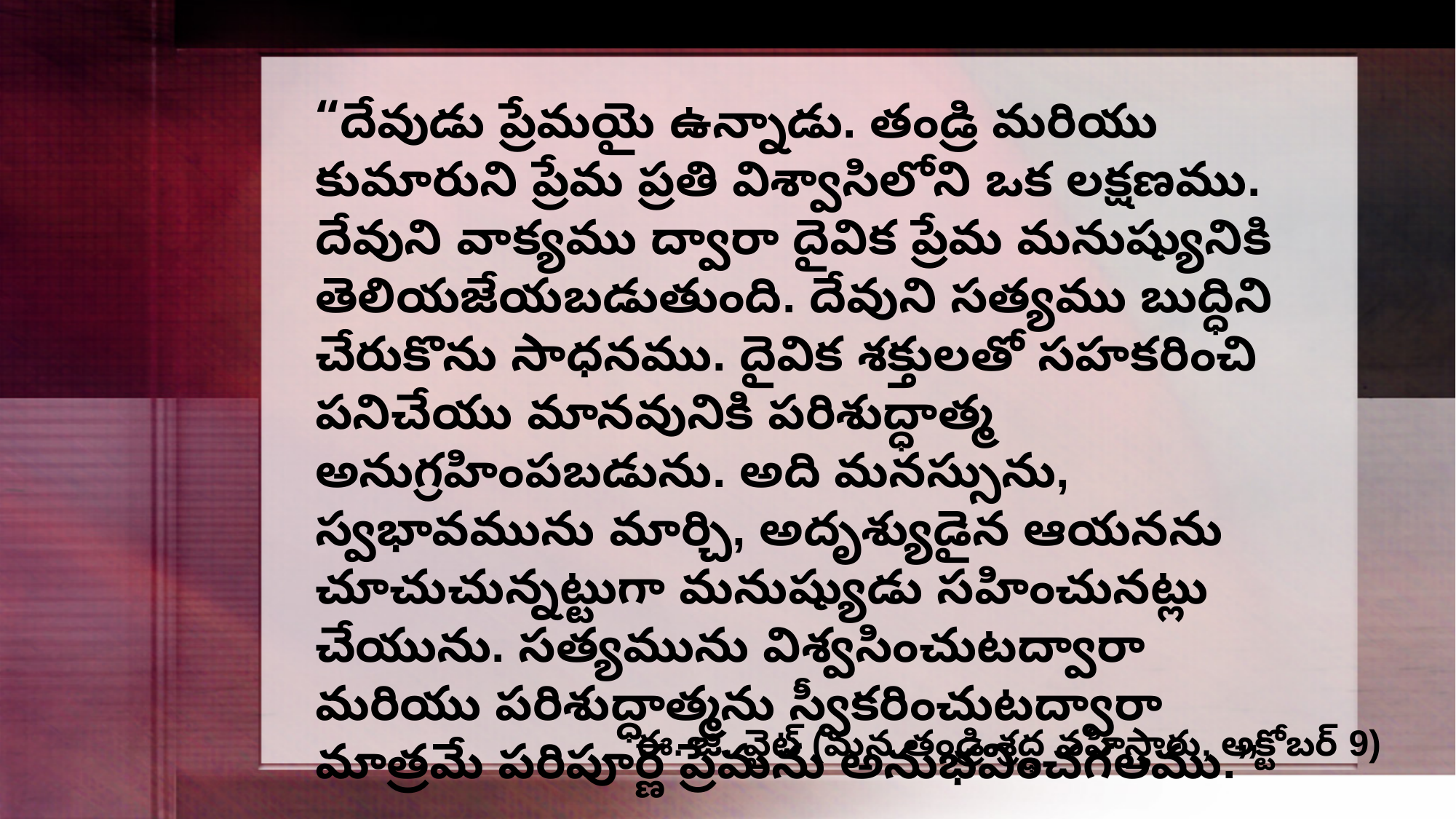

“దేవుడు ప్రేమయై ఉన్నాడు. తండ్రి మరియు కుమారుని ప్రేమ ప్రతి విశ్వాసిలోని ఒక లక్షణము. దేవుని వాక్యము ద్వారా దైవిక ప్రేమ మనుష్యునికి తెలియజేయబడుతుంది. దేవుని సత్యము బుద్ధిని చేరుకొను సాధనము. దైవిక శక్తులతో సహకరించి పనిచేయు మానవునికి పరిశుద్ధాత్మ అనుగ్రహింపబడును. అది మనస్సును, స్వభావమును మార్చి, అదృశ్యుడైన ఆయనను చూచుచున్నట్టుగా మనుష్యుడు సహించునట్లు చేయును. సత్యమును విశ్వసించుటద్వారా మరియు పరిశుద్ధాత్మను స్వీకరించుటద్వారా మాత్రమే పరిపూర్ణ ప్రేమను అనుభవించగలము.”
ఈ. జి. వైట్ (మన తండ్రి శ్రద్ధ వహిస్తారు, అక్టోబర్ 9)